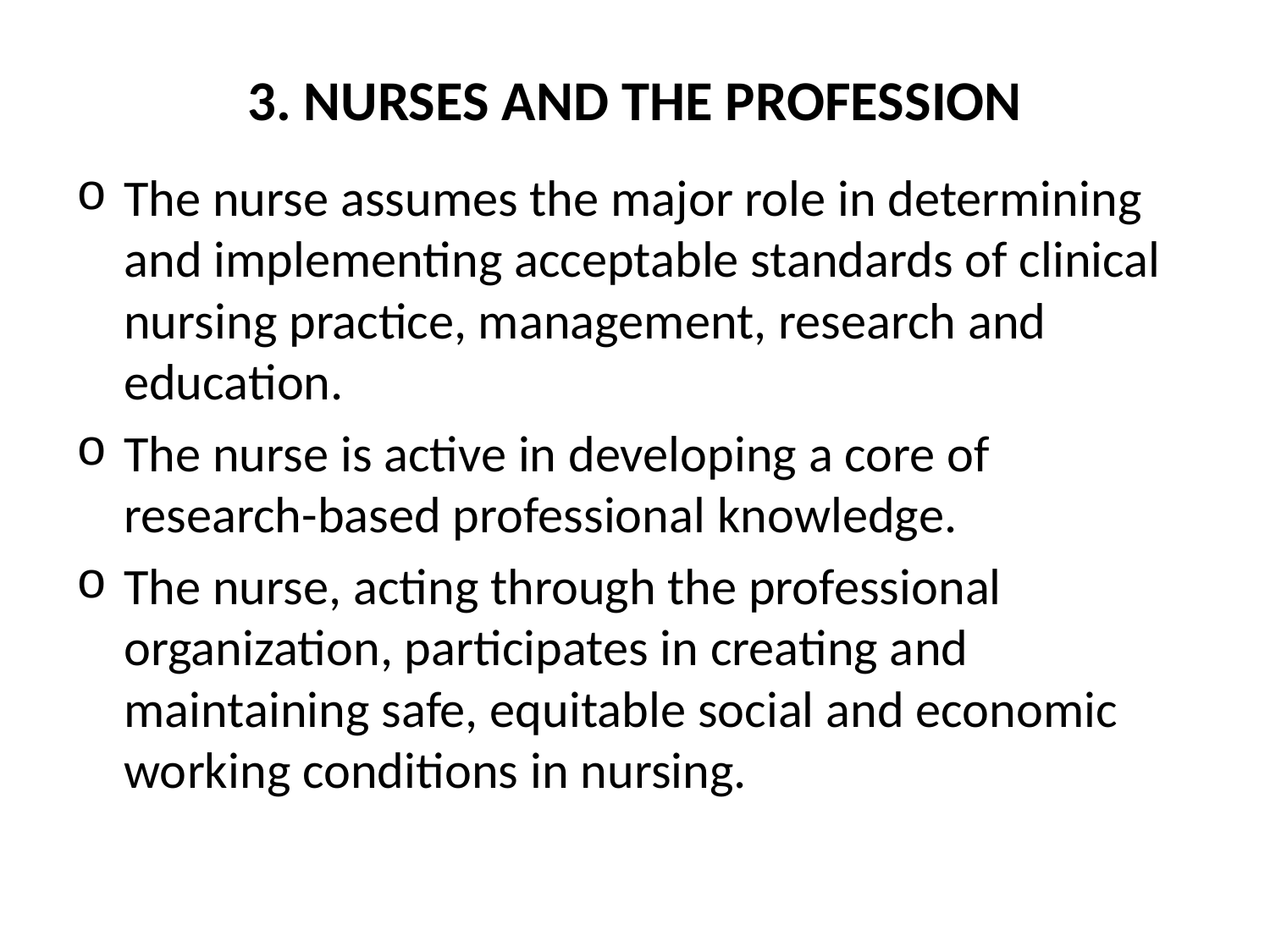

# 3. NURSES AND THE PROFESSION
The nurse assumes the major role in determining and implementing acceptable standards of clinical nursing practice, management, research and education.
The nurse is active in developing a core of research-based professional knowledge.
The nurse, acting through the professional organization, participates in creating and maintaining safe, equitable social and economic working conditions in nursing.